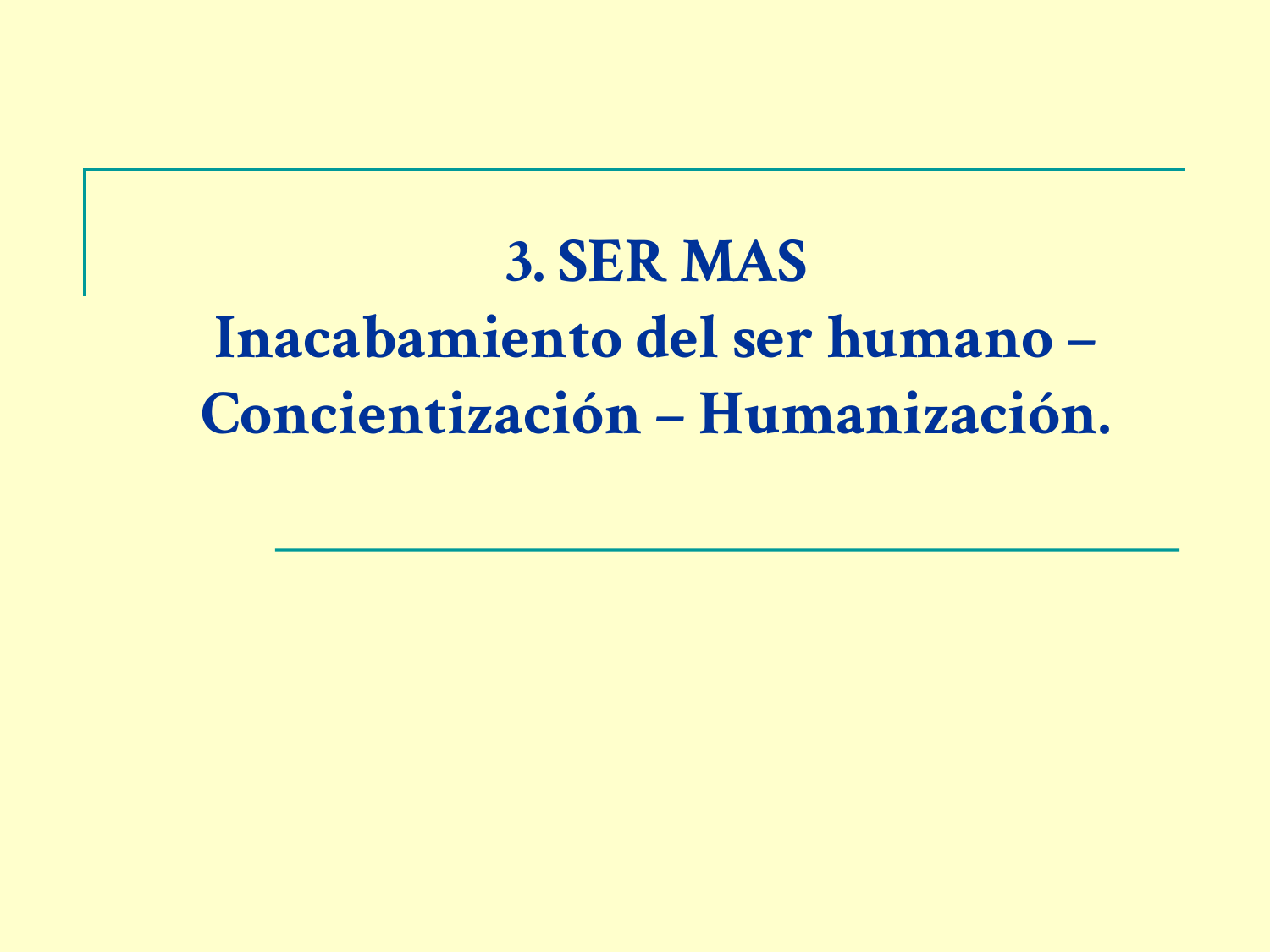

# 3. SER MAS Inacabamiento del ser humano – Concientización – Humanización.